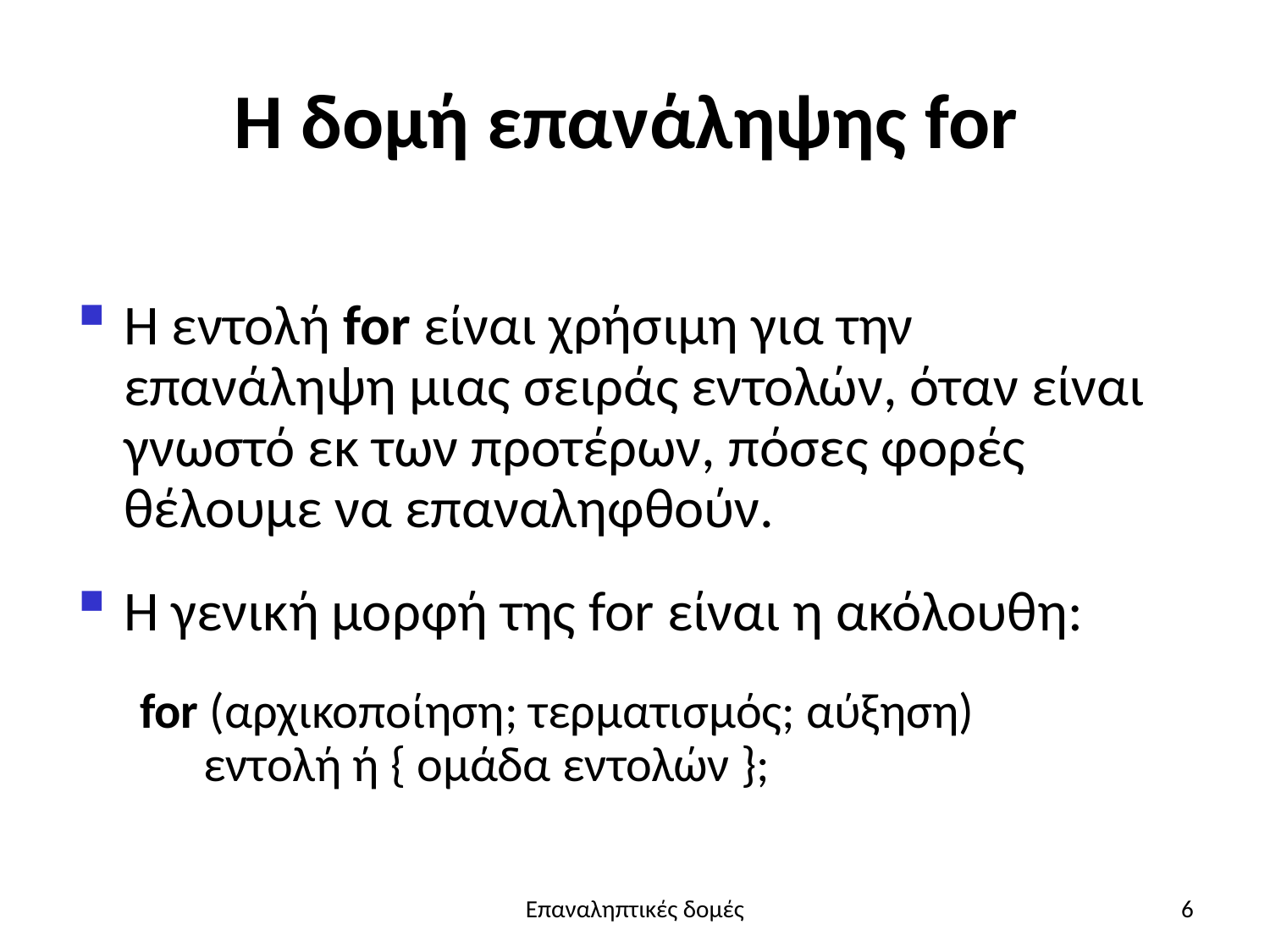

# Η δομή επανάληψης for

Η εντολή for είναι χρήσιμη για την επανάληψη μιας σειράς εντολών, όταν είναι γνωστό εκ των προτέρων, πόσες φορές θέλουμε να επαναληφθούν.
Η γενική μορφή της for είναι η ακόλουθη:
for (αρχικοποίηση; τερματισμός; αύξηση)
εντολή ή { ομάδα εντολών };

Επαναληπτικές δομές
6